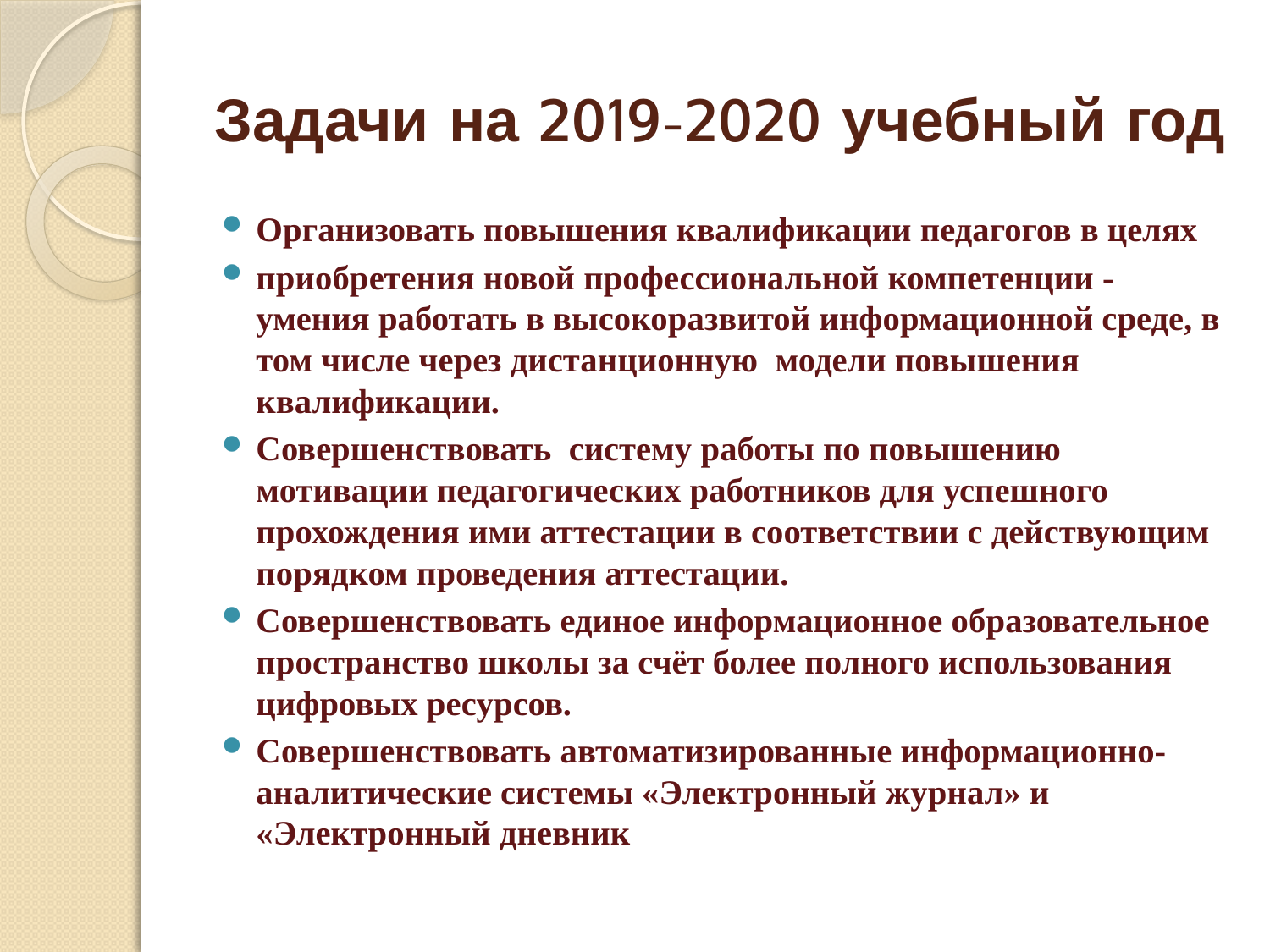

# Задачи на 2019-2020 учебный год
Организовать повышения квалификации педагогов в целях
приобретения новой профессиональной компетенции - умения работать в высокоразвитой информационной среде, в том числе через дистанционную  модели повышения квалификации.
Совершенствовать  систему работы по повышению мотивации педагогических работников для успешного прохождения ими аттестации в соответствии с действующим порядком проведения аттестации.
Совершенствовать единое информационное образовательное пространство школы за счёт более полного использования  цифровых ресурсов.
Совершенствовать автоматизированные информационно-аналитические системы «Электронный журнал» и «Электронный дневник